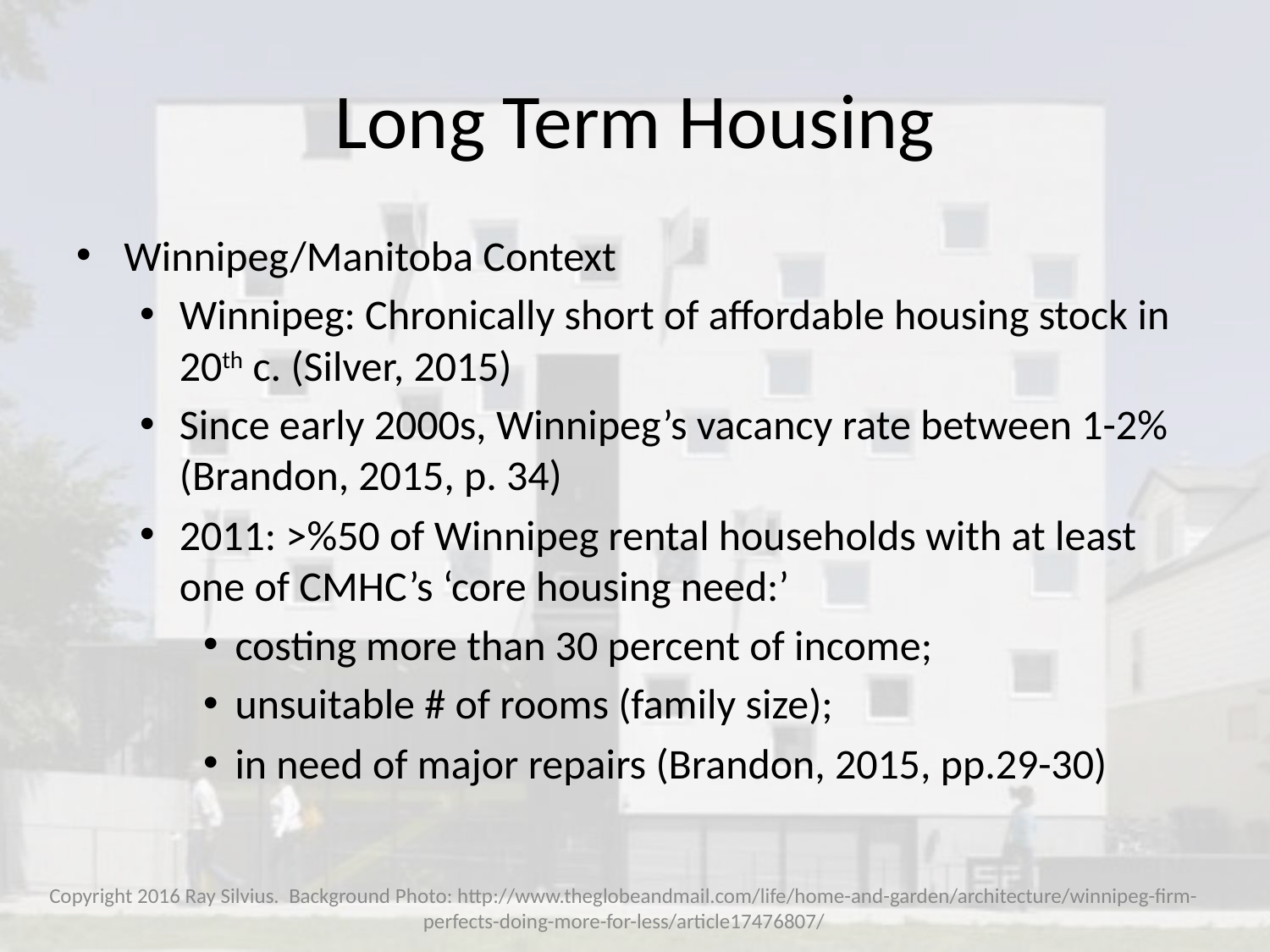

# Long Term Housing
Winnipeg/Manitoba Context
Winnipeg: Chronically short of affordable housing stock in 20th c. (Silver, 2015)
Since early 2000s, Winnipeg’s vacancy rate between 1-2% (Brandon, 2015, p. 34)
2011: >%50 of Winnipeg rental households with at least one of CMHC’s ‘core housing need:’
costing more than 30 percent of income;
unsuitable # of rooms (family size);
in need of major repairs (Brandon, 2015, pp.29-30)

Copyright 2016 Ray Silvius.  Background Photo: http://www.theglobeandmail.com/life/home-and-garden/architecture/winnipeg-firm-perfects-doing-more-for-less/article17476807/